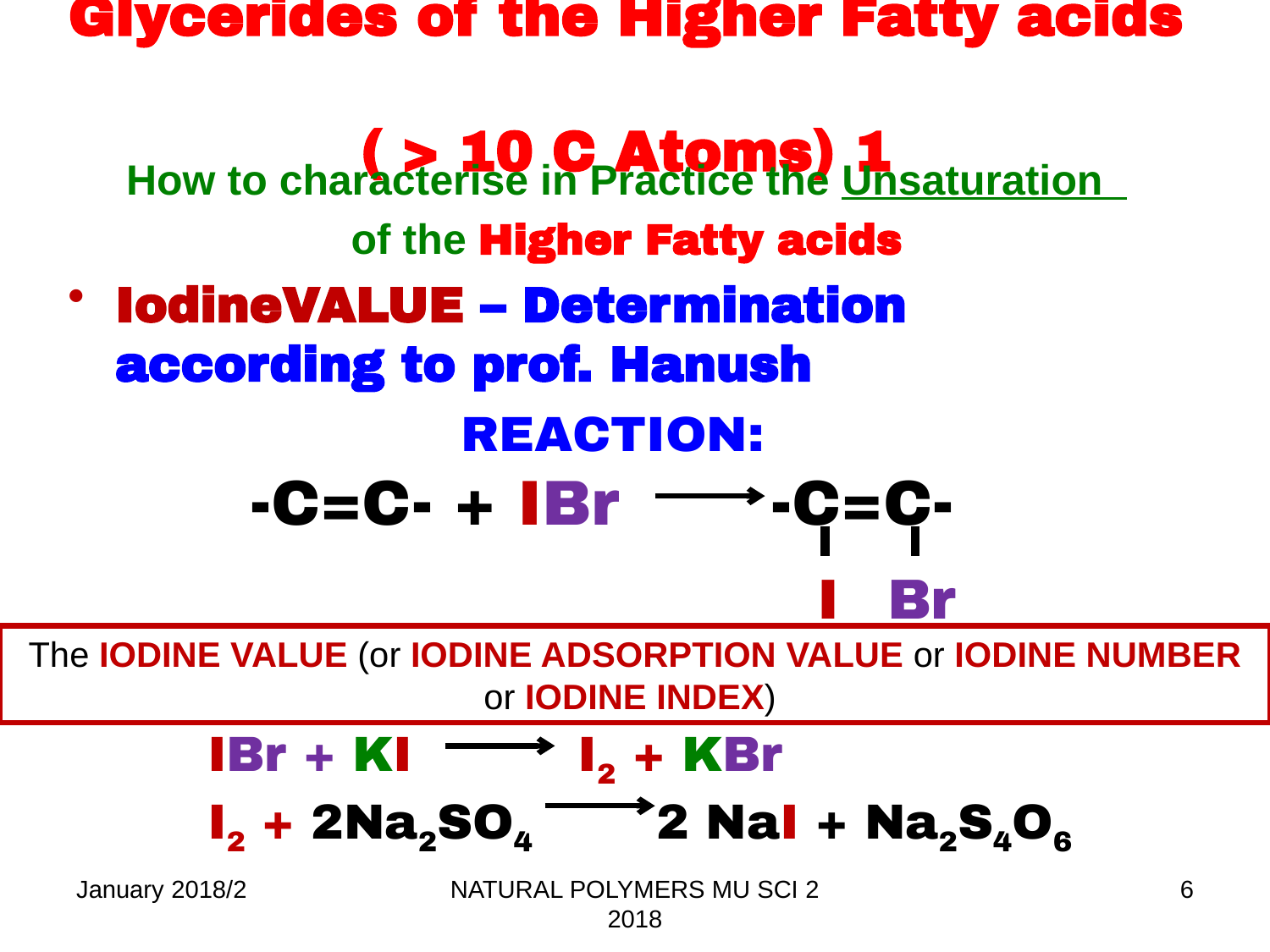

# Glycerides of the Higher Fatty acids ( > 10 C Atoms) 1
How to characterise in Practice the Unsaturation
of the Higher Fatty acids
IodineVALUE – Determination according to prof. Hanush

REACTION:
-C=C- + IBr           -C=C-
I
Br
The IODINE VALUE (or IODINE ADSORPTION VALUE or IODINE NUMBER or IODINE INDEX)
IBr + KI          I2 + KBr
I2 + 2Na2SO4             2 NaI + Na2S4O6
January 2018/2
NATURAL POLYMERS MU SCI 2 2018
6